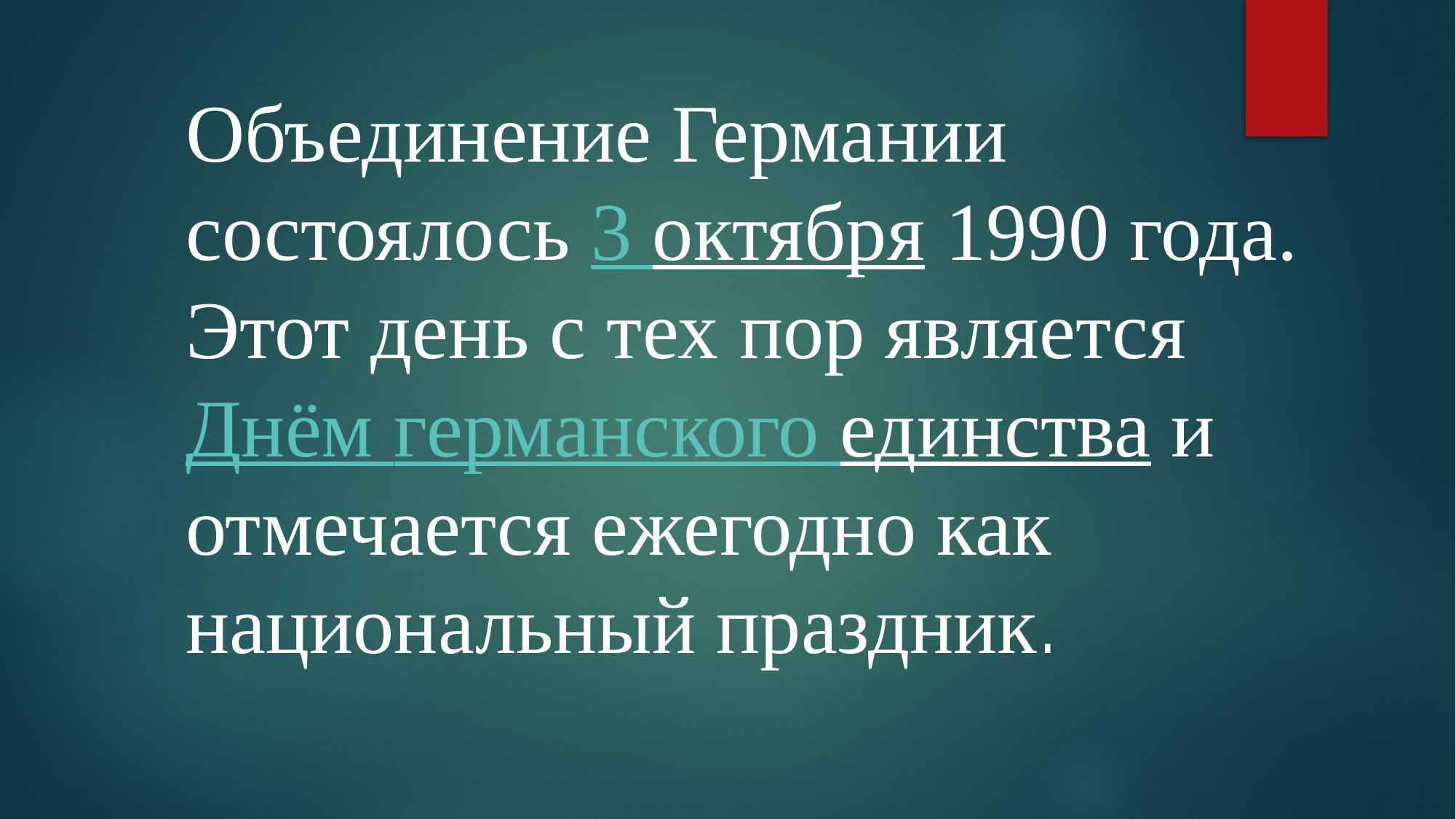

Объединение Германии состоялось 3 октября 1990 года. Этот день с тех пор является Днём германского единства и отмечается ежегодно как национальный праздник.